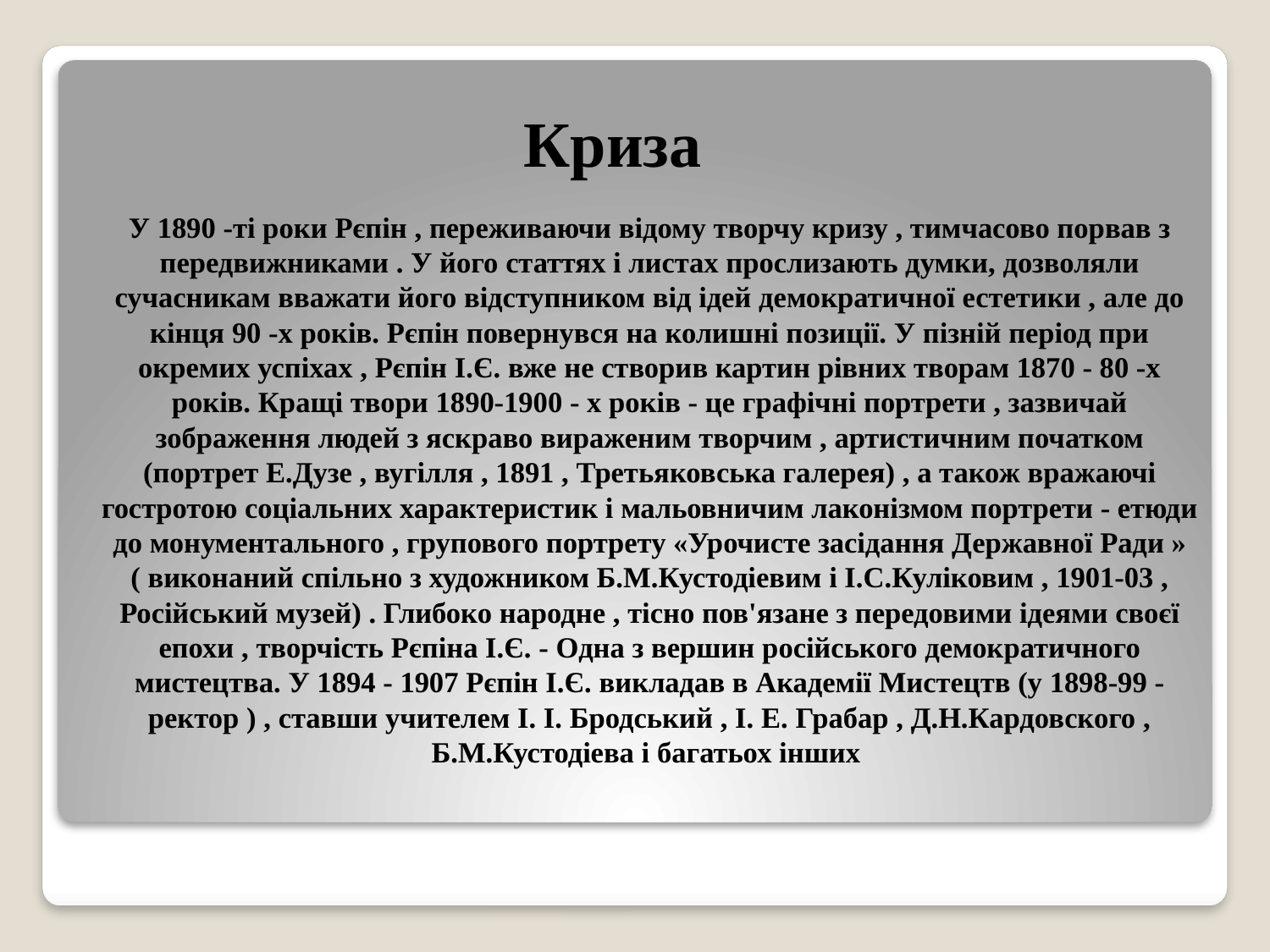

# Криза
У 1890 -ті роки Рєпін , переживаючи відому творчу кризу , тимчасово порвав з передвижниками . У його статтях і листах прослизають думки, дозволяли сучасникам вважати його відступником від ідей демократичної естетики , але до кінця 90 -х років. Рєпін повернувся на колишні позиції. У пізній період при окремих успіхах , Рєпін І.Є. вже не створив картин рівних творам 1870 - 80 -х років. Кращі твори 1890-1900 - х років - це графічні портрети , зазвичай зображення людей з яскраво вираженим творчим , артистичним початком (портрет Е.Дузе , вугілля , 1891 , Третьяковська галерея) , а також вражаючі гостротою соціальних характеристик і мальовничим лаконізмом портрети - етюди до монументального , групового портрету «Урочисте засідання Державної Ради » ( виконаний спільно з художником Б.М.Кустодіевим і І.С.Куліковим , 1901-03 , Російський музей) . Глибоко народне , тісно пов'язане з передовими ідеями своєї епохи , творчість Рєпіна І.Є. - Одна з вершин російського демократичного мистецтва. У 1894 - 1907 Рєпін І.Є. викладав в Академії Мистецтв (у 1898-99 - ректор ) , ставши учителем І. І. Бродський , І. Е. Грабар , Д.Н.Кардовского , Б.М.Кустодіева і багатьох інших